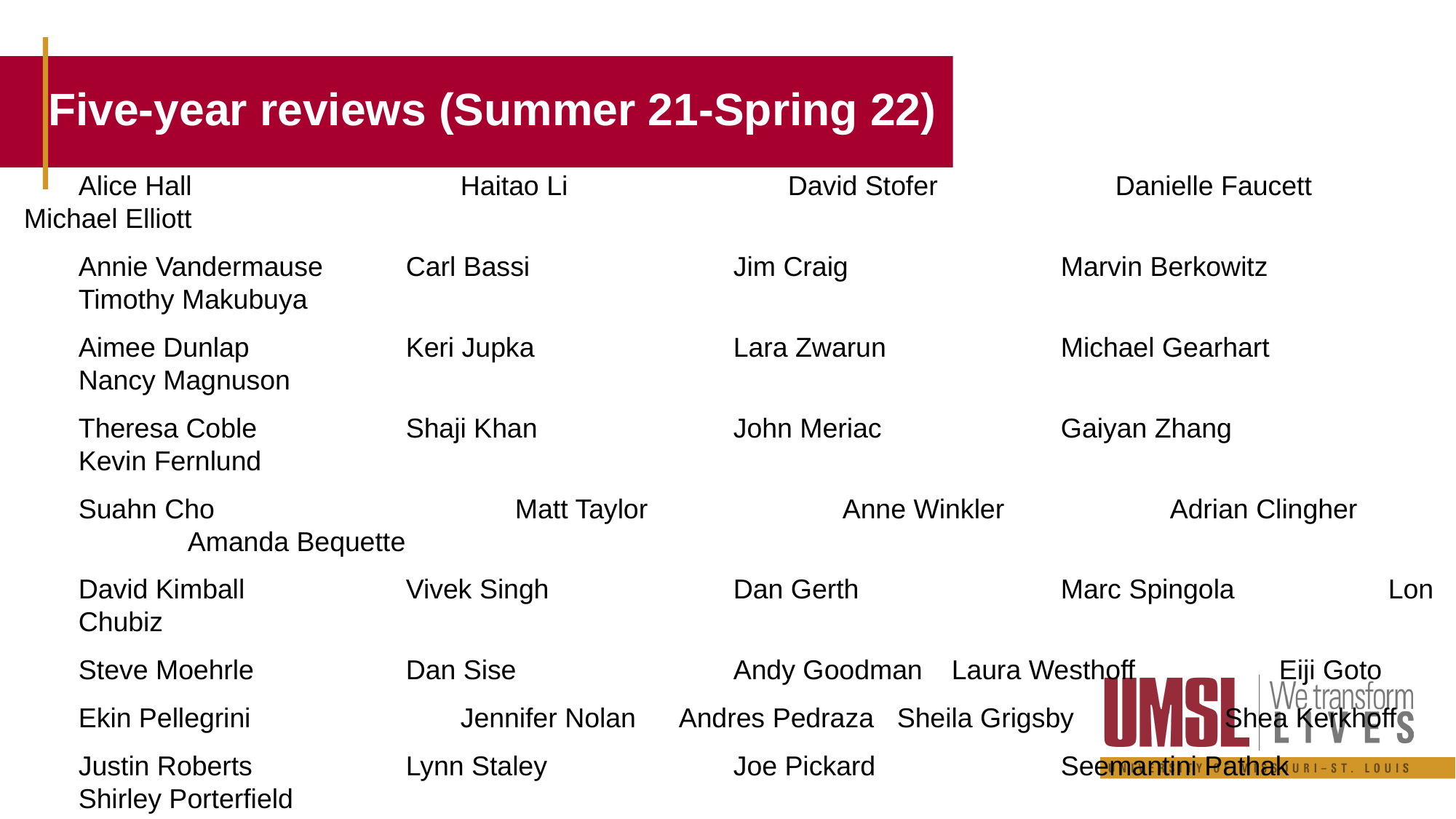

Five-year reviews (Summer 21-Spring 22)
Alice Hall 			Haitao Li			David Stofer		Danielle Faucett		Michael Elliott
Annie Vandermause 	Carl Bassi		Jim Craig		Marvin Berkowitz		Timothy Makubuya
Aimee Dunlap		Keri Jupka		Lara Zwarun		Michael Gearhart		Nancy Magnuson
Theresa Coble		Shaji Khan		John Meriac		Gaiyan Zhang		Kevin Fernlund
Suahn Cho			Matt Taylor		Anne Winkler		Adrian Clingher		Amanda Bequette
David Kimball		Vivek Singh		Dan Gerth		Marc Spingola		Lon Chubiz
Steve Moehrle		Dan Sise		Andy Goodman	Laura Westhoff		Eiji Goto
Ekin Pellegrini		Jennifer Nolan	Andres Pedraza	Sheila Grigsby		Shea Kerkhoff
Justin Roberts		Lynn Staley		Joe Pickard		Seemantini Pathak	Shirley Porterfield
D'Andre Braddix		Julie Bertram		Leigh Heisel		Deborah Cohen		Keith Stine
Andrew Black		Nancy Singer	Emily Gerstein	Dan Lauer
Emily Ross			Ann Steffen		Michael Nichols
Perry Drake			Qingtang Jiang